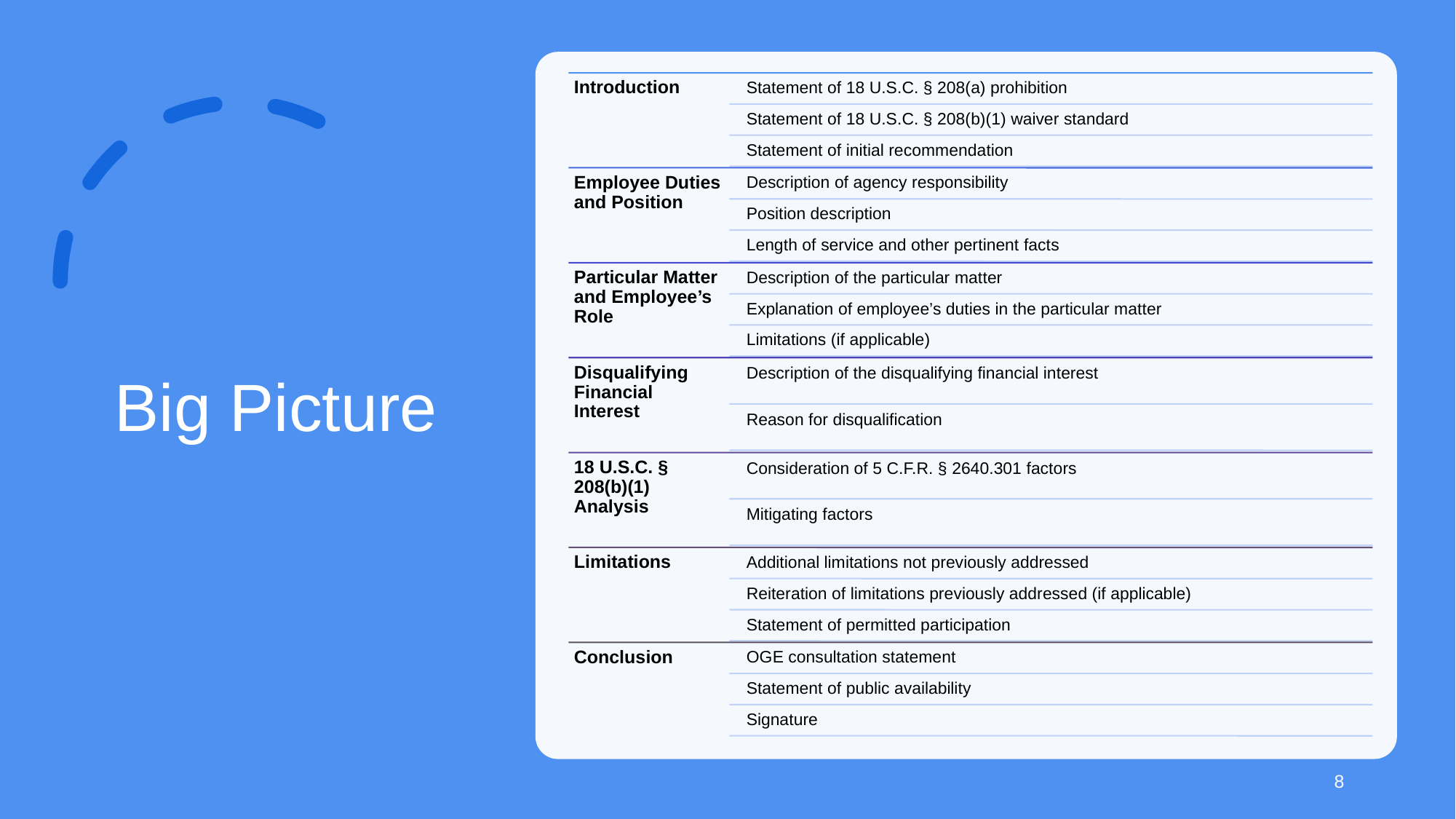

Introduction
Statement of 18 U.S.C. § 208(a) prohibition
Statement of 18 U.S.C. § 208(b)(1) waiver standard
Statement of initial recommendation
Employee Duties and Position
Description of agency responsibility
Position description
Length of service and other pertinent facts
Particular Matter and Employee’s Role
Description of the particular matter
Explanation of employee’s duties in the particular matter
Limitations (if applicable)
Disqualifying Financial Interest
Description of the disqualifying financial interest
Reason for disqualification
18 U.S.C. § 208(b)(1) Analysis
Consideration of 5 C.F.R. § 2640.301 factors
Mitigating factors
Limitations
Additional limitations not previously addressed
Reiteration of limitations previously addressed (if applicable)
Statement of permitted participation
Conclusion
OGE consultation statement
Statement of public availability
Signature
# Big Picture

8